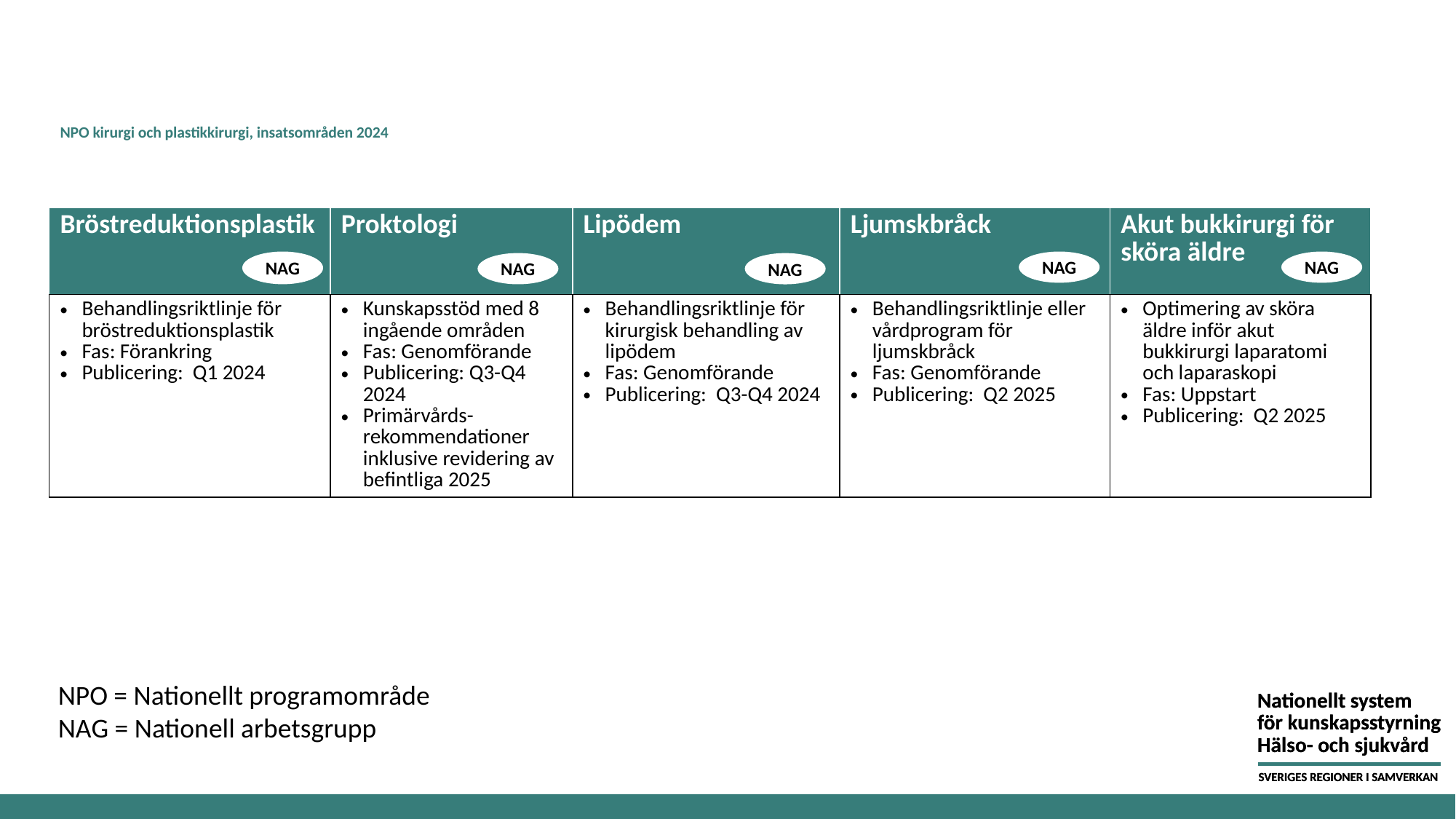

# NPO kirurgi och plastikkirurgi, insatsområden 2024
| Bröstreduktionsplastik | Proktologi | Lipödem | Ljumskbråck | Akut bukkirurgi för sköra äldre |
| --- | --- | --- | --- | --- |
| Behandlingsriktlinje för bröstreduktionsplastik Fas: Förankring Publicering: Q1 2024 | Kunskapsstöd med 8 ingående områden Fas: Genomförande Publicering: Q3-Q4 2024 Primärvårds-rekommendationer inklusive revidering av befintliga 2025 | Behandlingsriktlinje för kirurgisk behandling av lipödem Fas: Genomförande Publicering: Q3-Q4 2024 | Behandlingsriktlinje eller vårdprogram för ljumskbråck Fas: Genomförande Publicering: Q2 2025 | Optimering av sköra äldre inför akut bukkirurgi laparatomi och laparaskopi Fas: Uppstart Publicering: Q2 2025 |
NAG
NAG
NAG
NAG
NAG
NPO = Nationellt programområde
NAG = Nationell arbetsgrupp